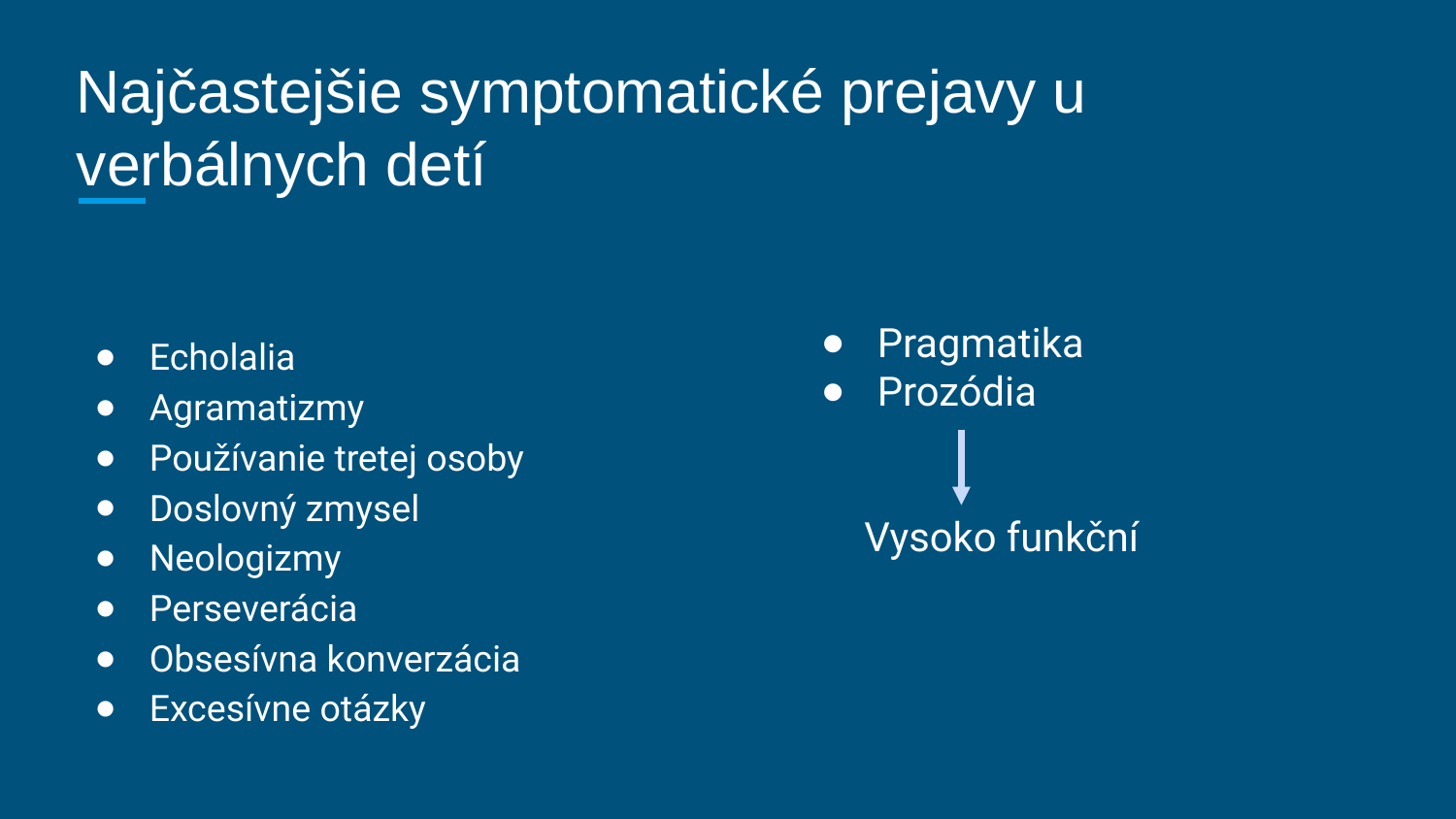

# Najčastejšie symptomatické prejavy u verbálnych detí

Echolalia
Agramatizmy
Používanie tretej osoby
Doslovný zmysel
Neologizmy
Perseverácia
Obsesívna konverzácia
Excesívne otázky
Pragmatika
Prozódia

      Vysoko funkční